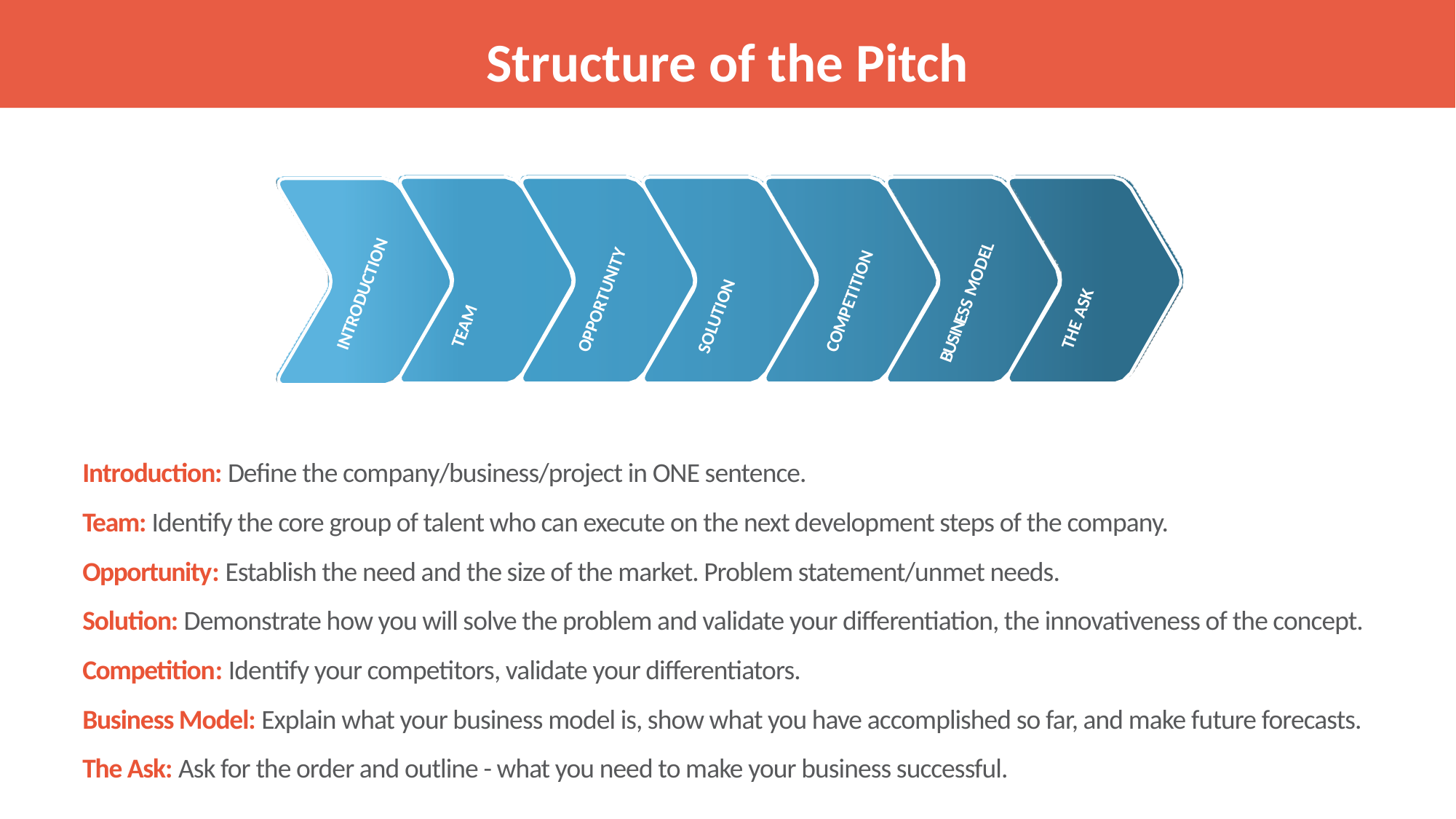

Structure of the Pitch

INTRODUCTION
BUSINESS MODEL
OPPORTUNITY
COMPETITION
SOLUTION
THE ASK
TEAM
Introduction: Define the company/business/project in ONE sentence.
Team: Identify the core group of talent who can execute on the next development steps of the company.
Opportunity: Establish the need and the size of the market. Problem statement/unmet needs.
Solution: Demonstrate how you will solve the problem and validate your differentiation, the innovativeness of the concept.
Competition: Identify your competitors, validate your differentiators.
Business Model: Explain what your business model is, show what you have accomplished so far, and make future forecasts.
The Ask: Ask for the order and outline - what you need to make your business successful.